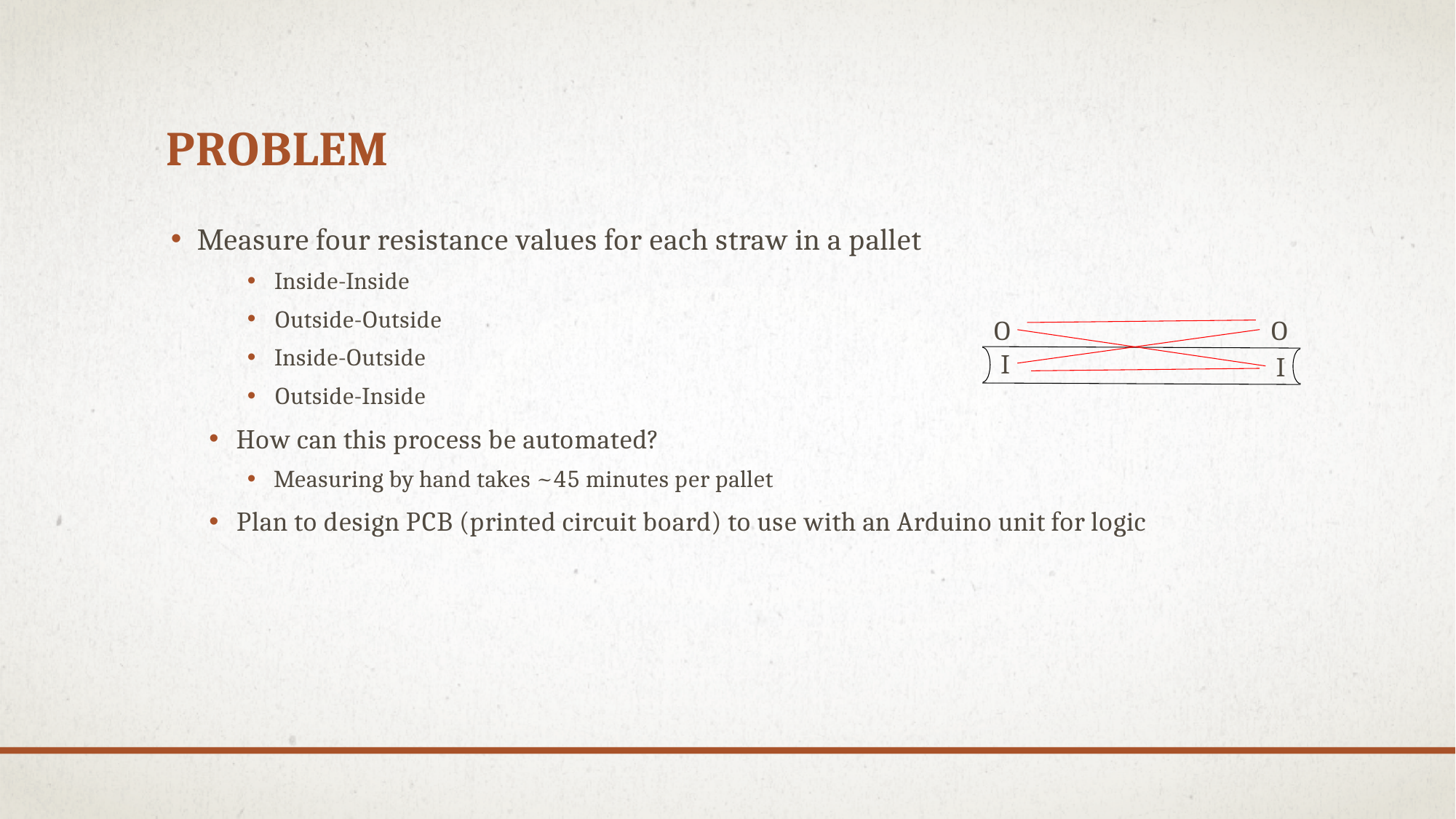

# ProbleM
Measure four resistance values for each straw in a pallet
Inside-Inside
Outside-Outside
Inside-Outside
Outside-Inside
How can this process be automated?
Measuring by hand takes ~45 minutes per pallet
Plan to design PCB (printed circuit board) to use with an Arduino unit for logic

O
O
I
I